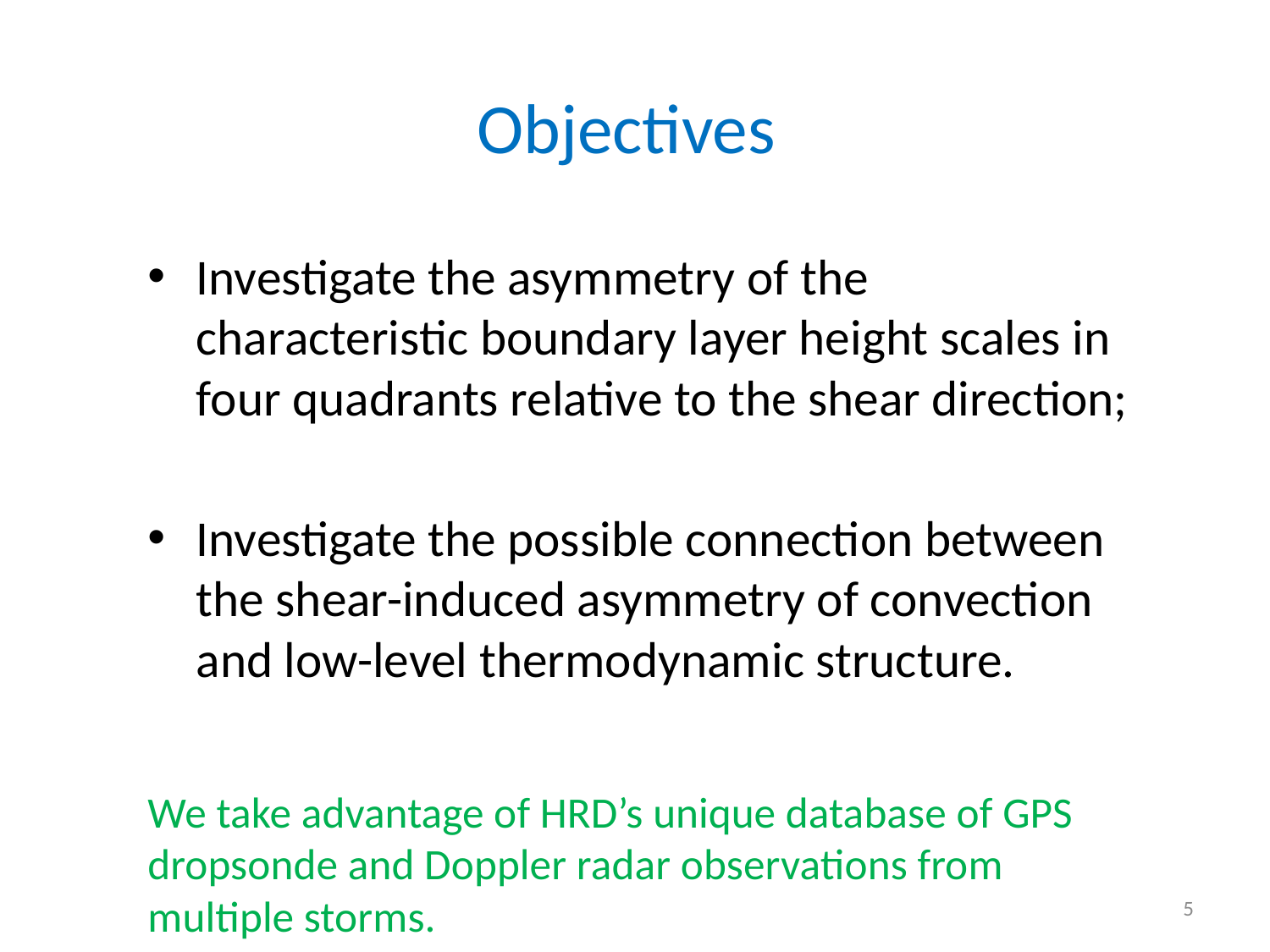

# Objectives

Investigate the asymmetry of the characteristic boundary layer height scales in four quadrants relative to the shear direction;

Investigate the possible connection between the shear-induced asymmetry of convection and low-level thermodynamic structure.

We take advantage of HRD’s unique database of GPS dropsonde and Doppler radar observations from multiple storms.

5